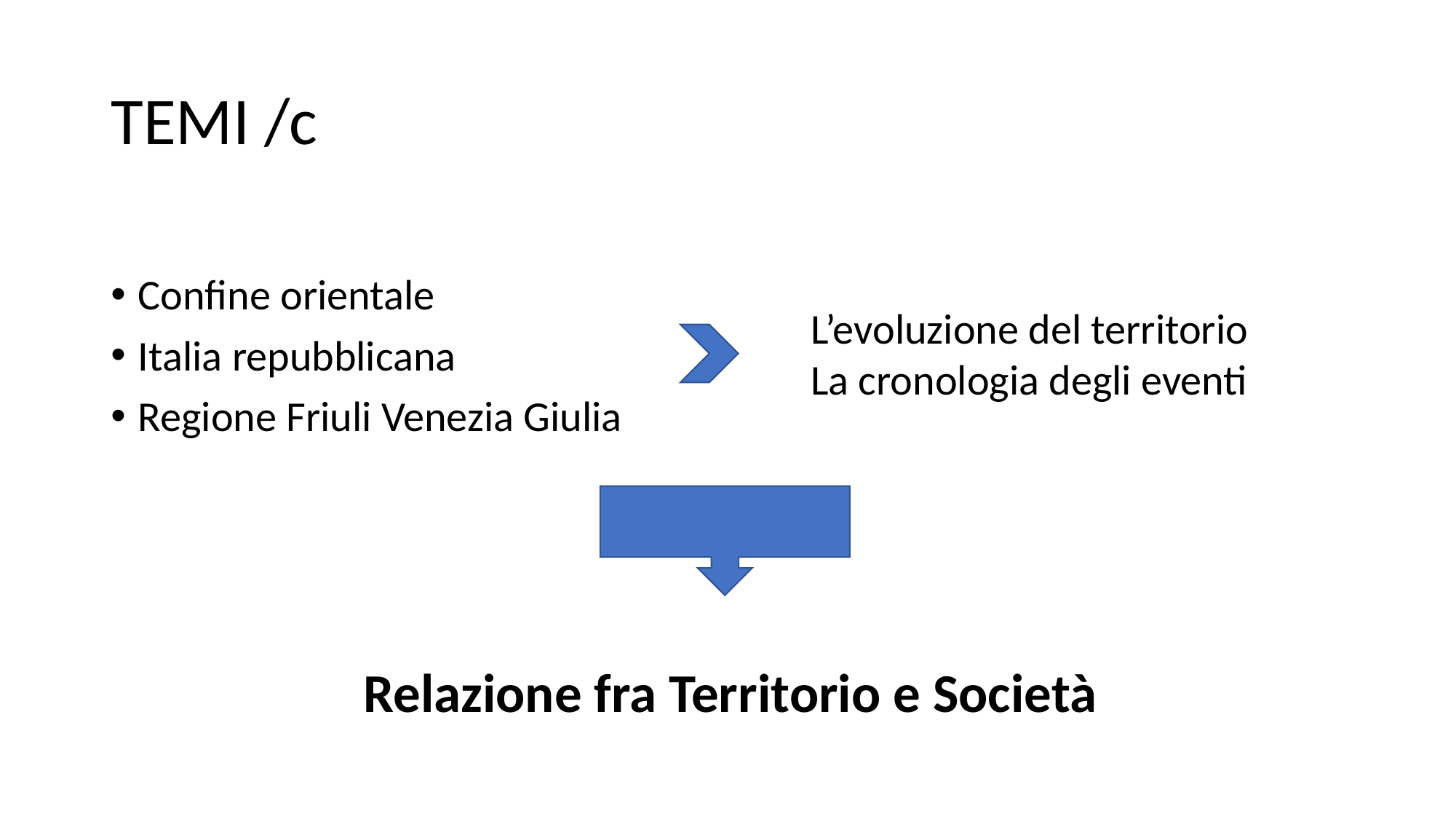

# TEMI /c
Confine orientale
Italia repubblicana
Regione Friuli Venezia Giulia
L’evoluzione del territorio
La cronologia degli eventi

Relazione fra Territorio e Società